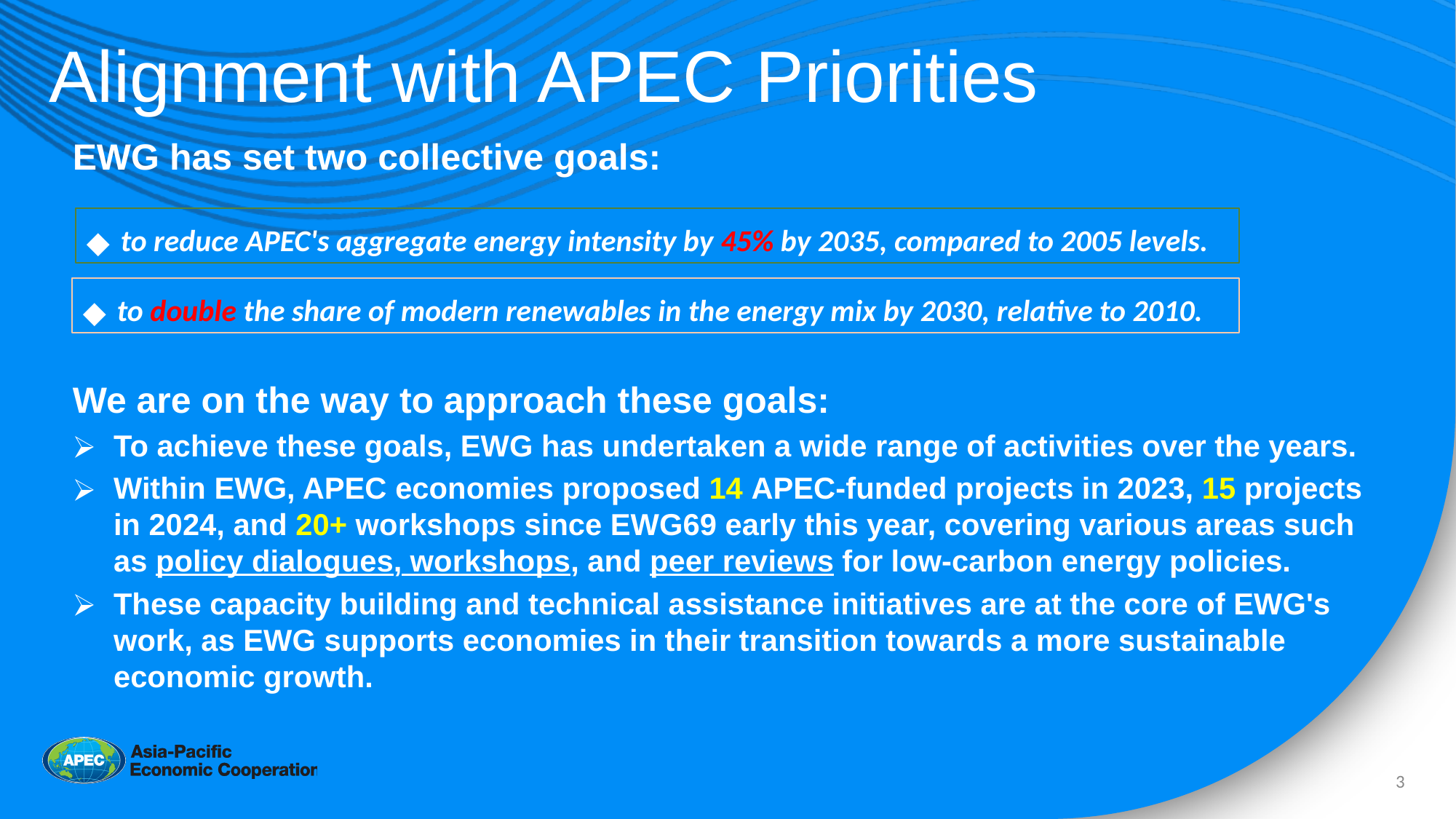

Alignment with APEC Priorities
EWG has set two collective goals:

We are on the way to approach these goals:
To achieve these goals, EWG has undertaken a wide range of activities over the years.
Within EWG, APEC economies proposed 14 APEC-funded projects in 2023, 15 projects in 2024, and 20+ workshops since EWG69 early this year, covering various areas such as policy dialogues, workshops, and peer reviews for low-carbon energy policies.
These capacity building and technical assistance initiatives are at the core of EWG's work, as EWG supports economies in their transition towards a more sustainable economic growth.
to reduce APEC's aggregate energy intensity by 45% by 2035, compared to 2005 levels.
to double the share of modern renewables in the energy mix by 2030, relative to 2010.
3